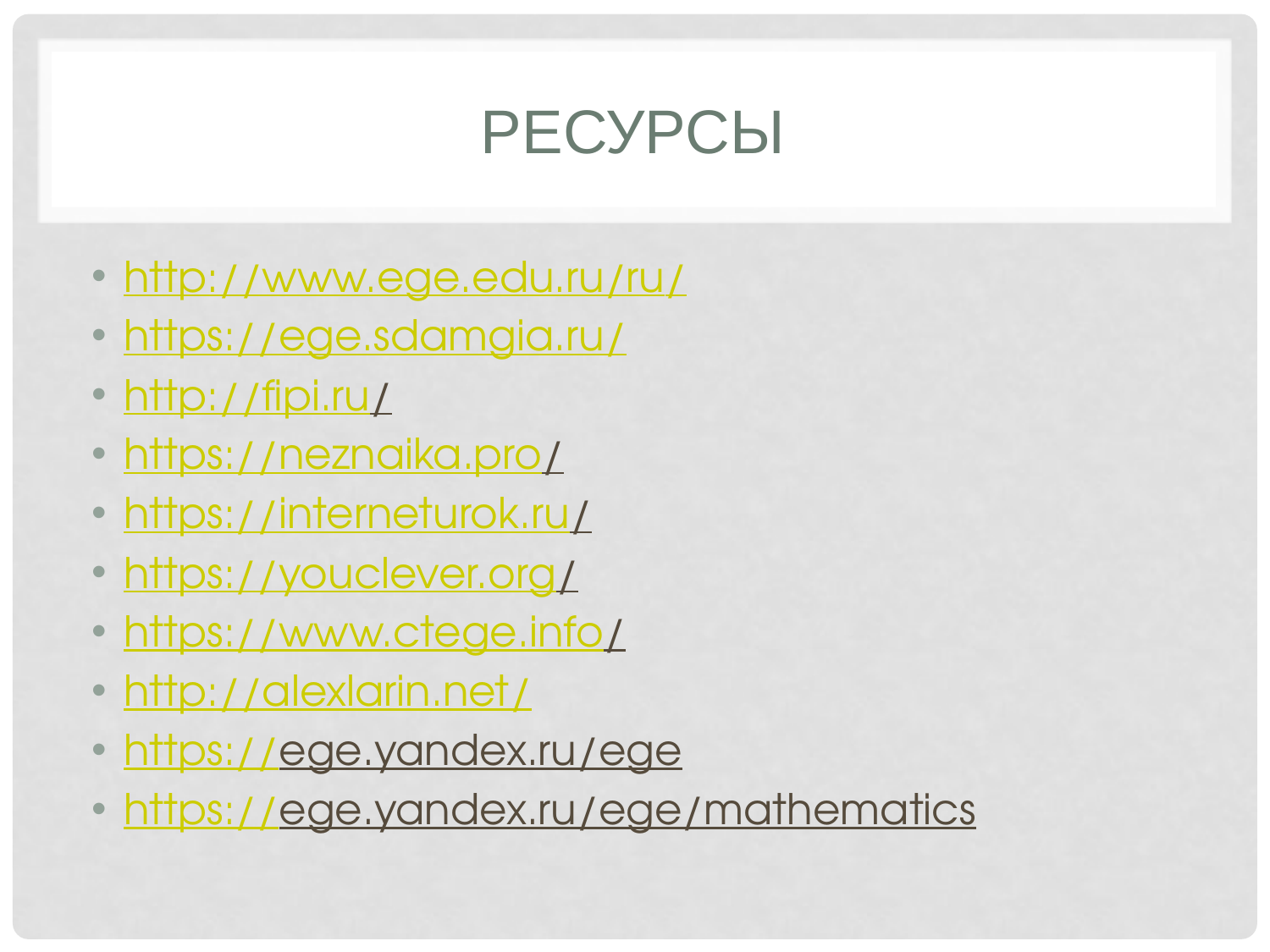

# Ресурсы
http://www.ege.edu.ru/ru/
https://ege.sdamgia.ru/
http://fipi.ru/
https://neznaika.pro/
https://interneturok.ru/
https://youclever.org/
https://www.ctege.info/
http://alexlarin.net/
https://ege.yandex.ru/ege
https://ege.yandex.ru/ege/mathematics